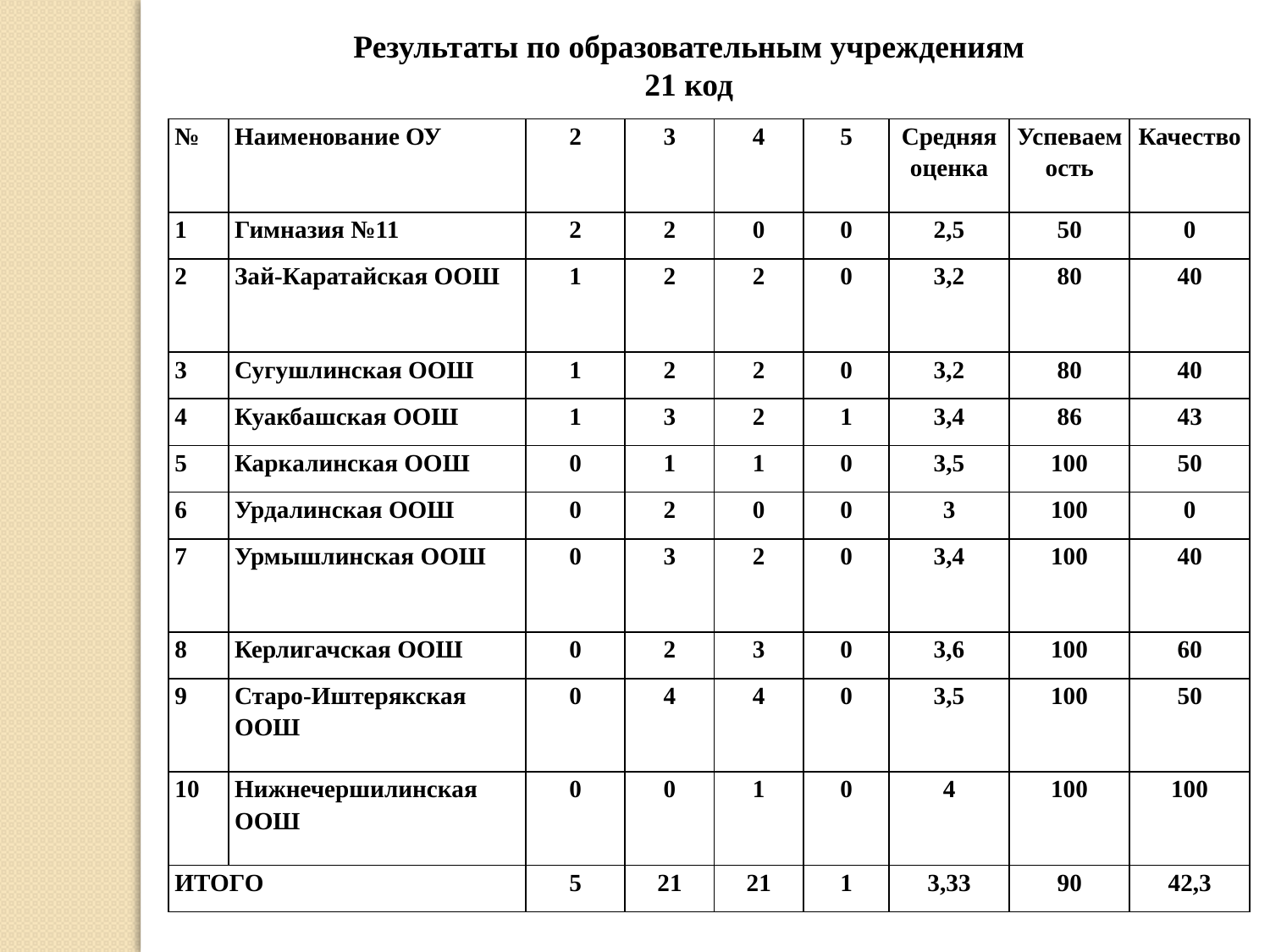

Результаты по образовательным учреждениям
21 код

| № | Наименование ОУ | 2 | 3 | 4 | 5 | Средняя оценка | Успеваемость | Качество |
| --- | --- | --- | --- | --- | --- | --- | --- | --- |
| 1 | Гимназия №11 | 2 | 2 | 0 | 0 | 2,5 | 50 | 0 |
| 2 | Зай-Каратайская ООШ | 1 | 2 | 2 | 0 | 3,2 | 80 | 40 |
| 3 | Сугушлинская ООШ | 1 | 2 | 2 | 0 | 3,2 | 80 | 40 |
| 4 | Куакбашская ООШ | 1 | 3 | 2 | 1 | 3,4 | 86 | 43 |
| 5 | Каркалинская ООШ | 0 | 1 | 1 | 0 | 3,5 | 100 | 50 |
| 6 | Урдалинская ООШ | 0 | 2 | 0 | 0 | 3 | 100 | 0 |
| 7 | Урмышлинская ООШ | 0 | 3 | 2 | 0 | 3,4 | 100 | 40 |
| 8 | Керлигачская ООШ | 0 | 2 | 3 | 0 | 3,6 | 100 | 60 |
| 9 | Старо-Иштерякская ООШ | 0 | 4 | 4 | 0 | 3,5 | 100 | 50 |
| 10 | Нижнечершилинская ООШ | 0 | 0 | 1 | 0 | 4 | 100 | 100 |
| ИТОГО |  | 5 | 21 | 21 | 1 | 3,33 | 90 | 42,3 |